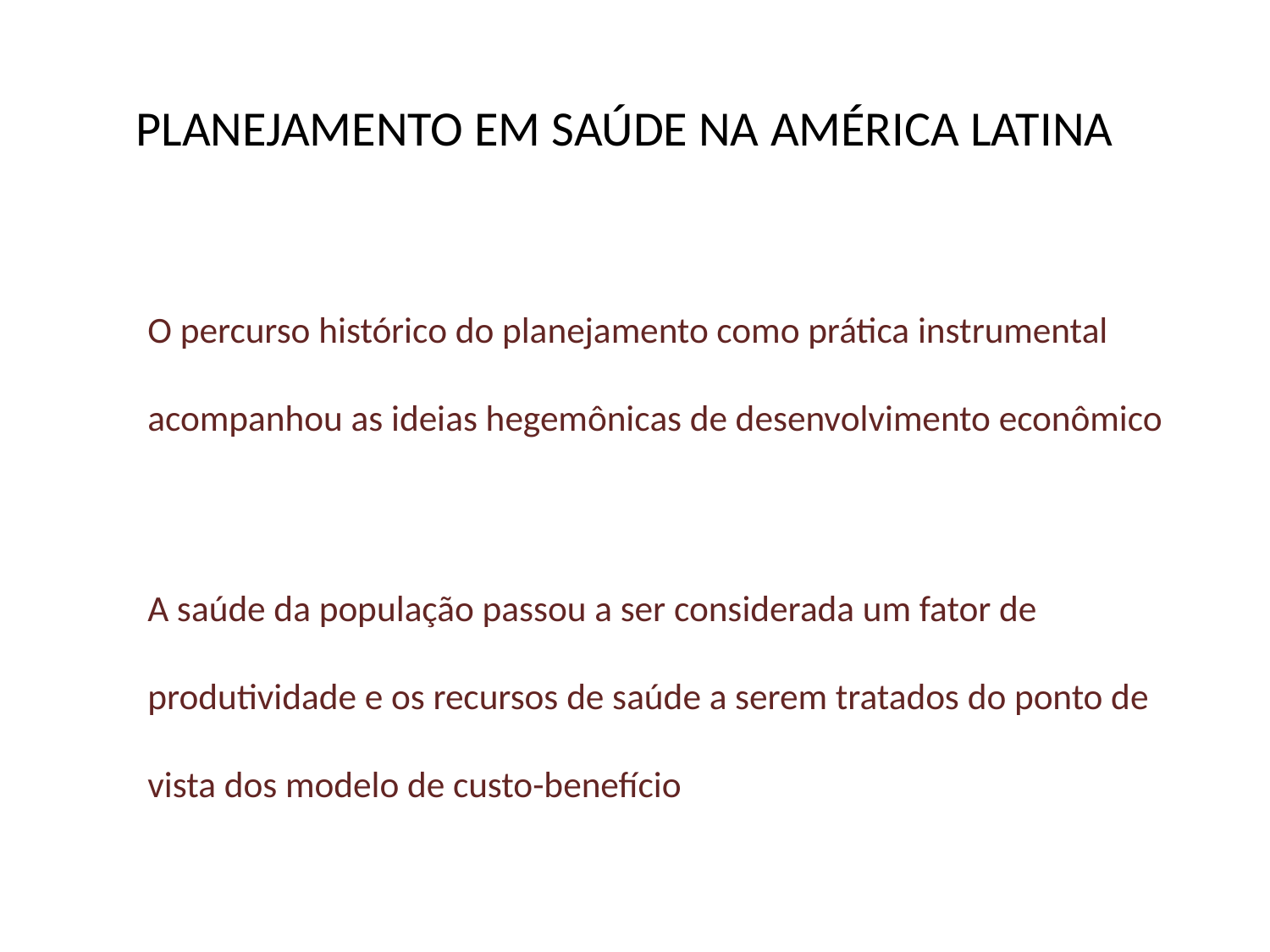

# PLANEJAMENTO EM SAÚDE NA AMÉRICA LATINA
O percurso histórico do planejamento como prática instrumental acompanhou as ideias hegemônicas de desenvolvimento econômico

A saúde da população passou a ser considerada um fator de produtividade e os recursos de saúde a serem tratados do ponto de vista dos modelo de custo-benefício